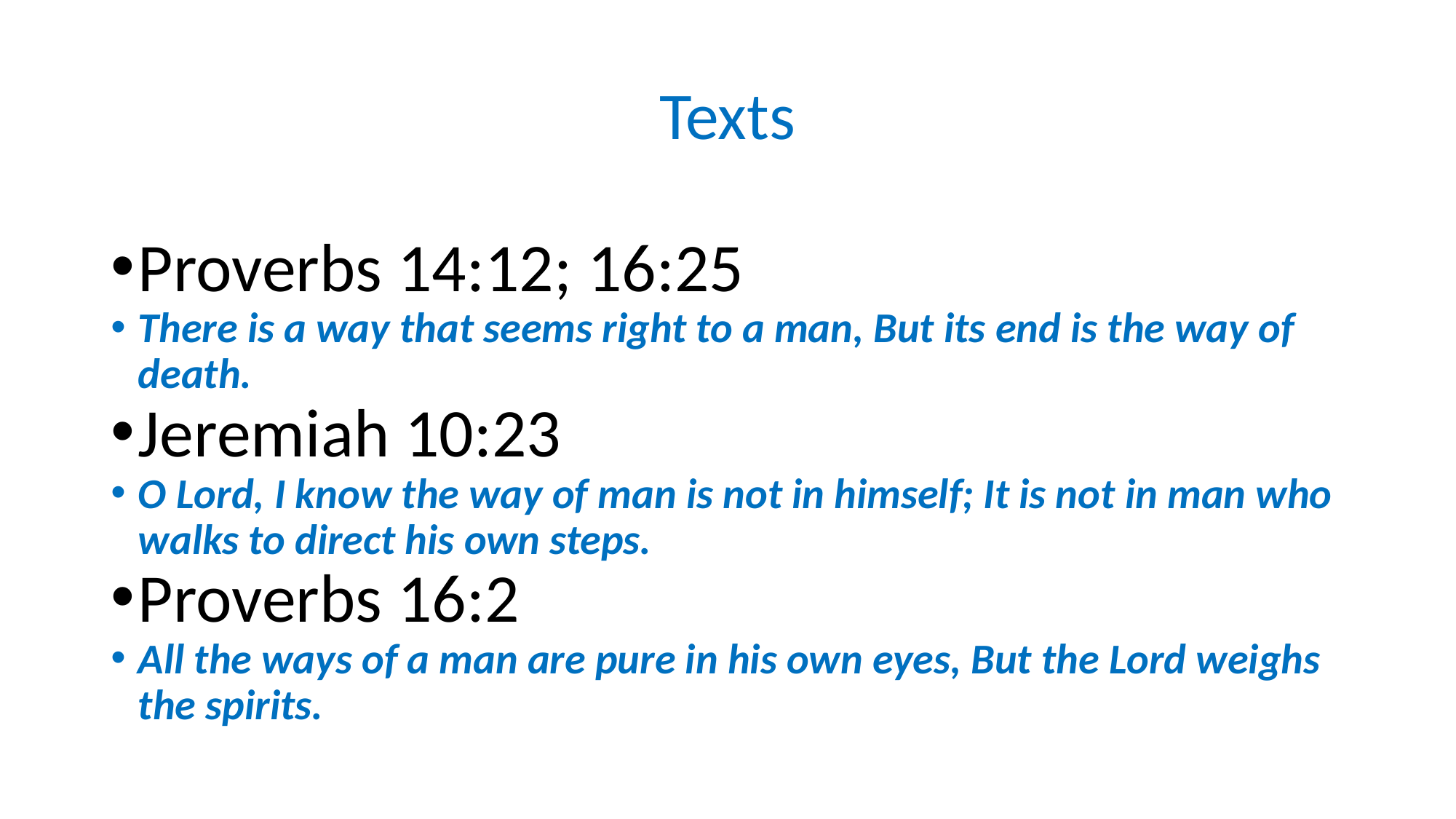

# Texts
Proverbs 14:12; 16:25
There is a way that seems right to a man, But its end is the way of death.
Jeremiah 10:23
O Lord, I know the way of man is not in himself; It is not in man who walks to direct his own steps.
Proverbs 16:2
All the ways of a man are pure in his own eyes, But the Lord weighs the spirits.